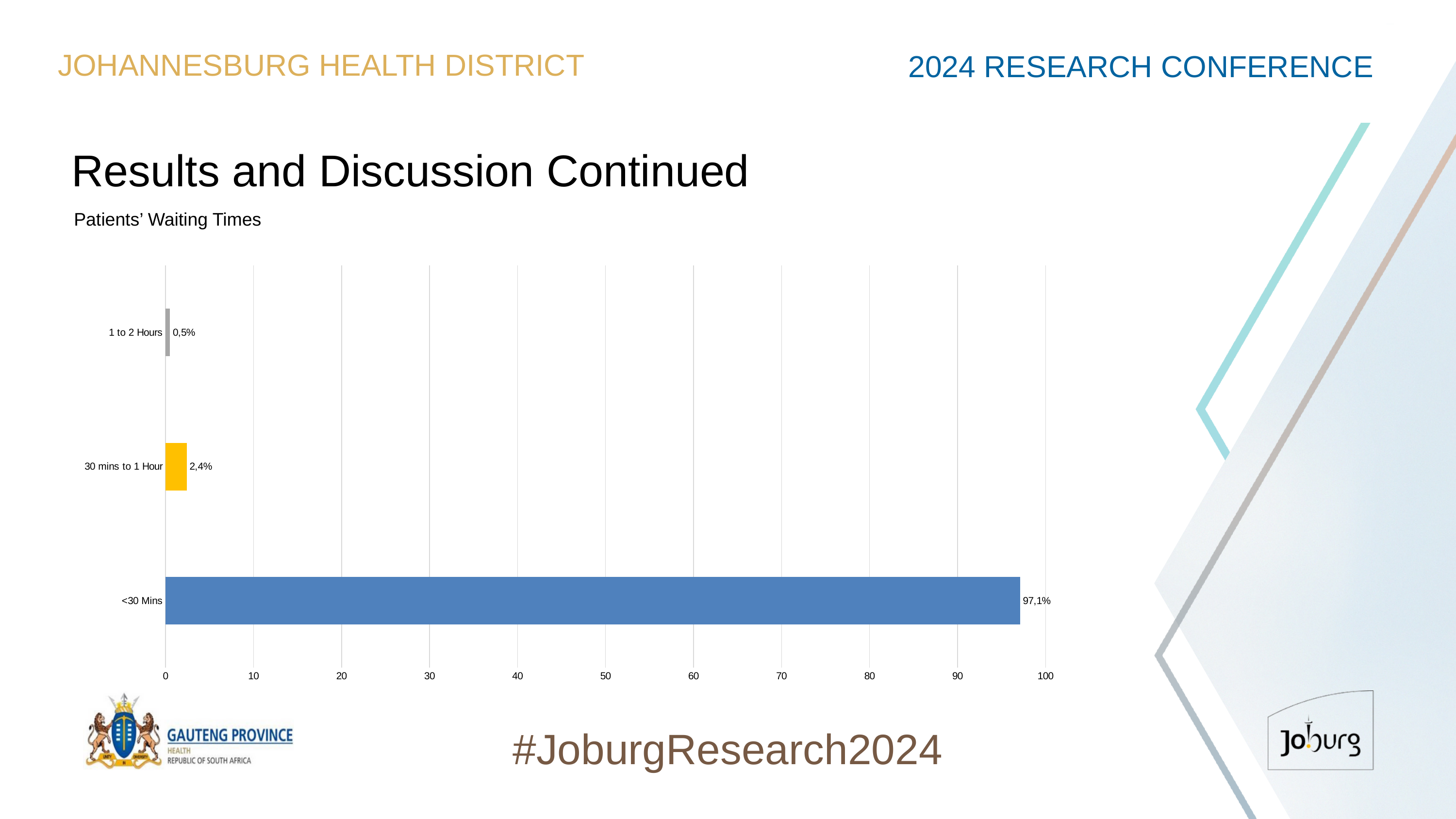

JOHANNESBURG HEALTH DISTRICT
2024 RESEARCH CONFERENCE
# Results and Discussion Continued

Patients’ Waiting Times

### Chart

| Category | Waiting Time |
|---|---|
| <30 Mins | 97.1 |
| 30 mins to 1 Hour | 2.4 |
| 1 to 2 Hours | 0.5 |

#JoburgResearch2024